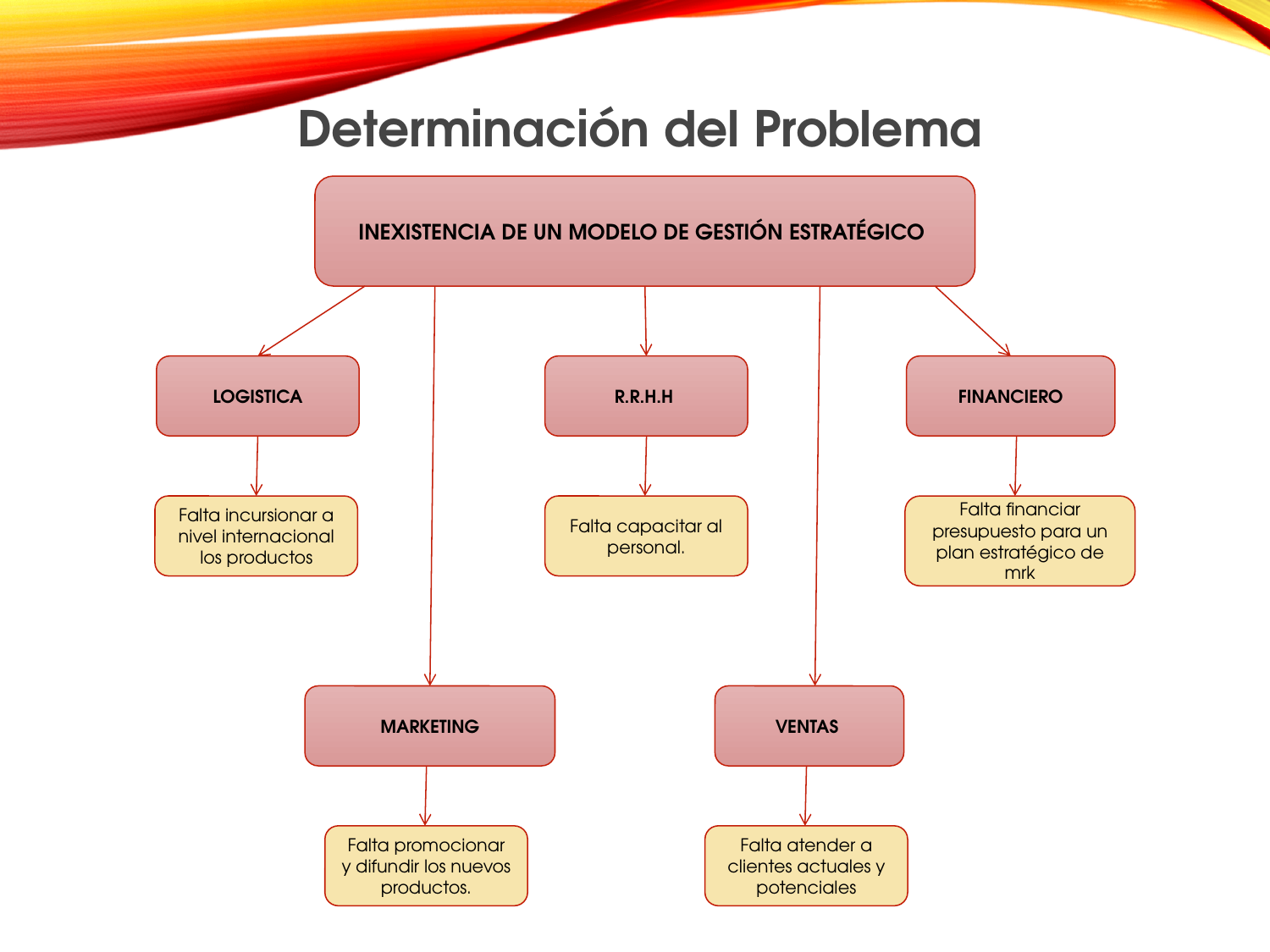

INEXISTENCIA DE UN MODELO DE GESTIÓN ESTRATÉGICO

Determinación del Problema
 LOGISTICA
R.R.H.H
FINANCIERO

Falta incursionar a nivel internacional los productos

Falta capacitar al personal.

Falta financiar presupuesto para un plan estratégico de mrk

MARKETING
VENTAS

Falta promocionar y difundir los nuevos productos.

Falta atender a clientes actuales y potenciales